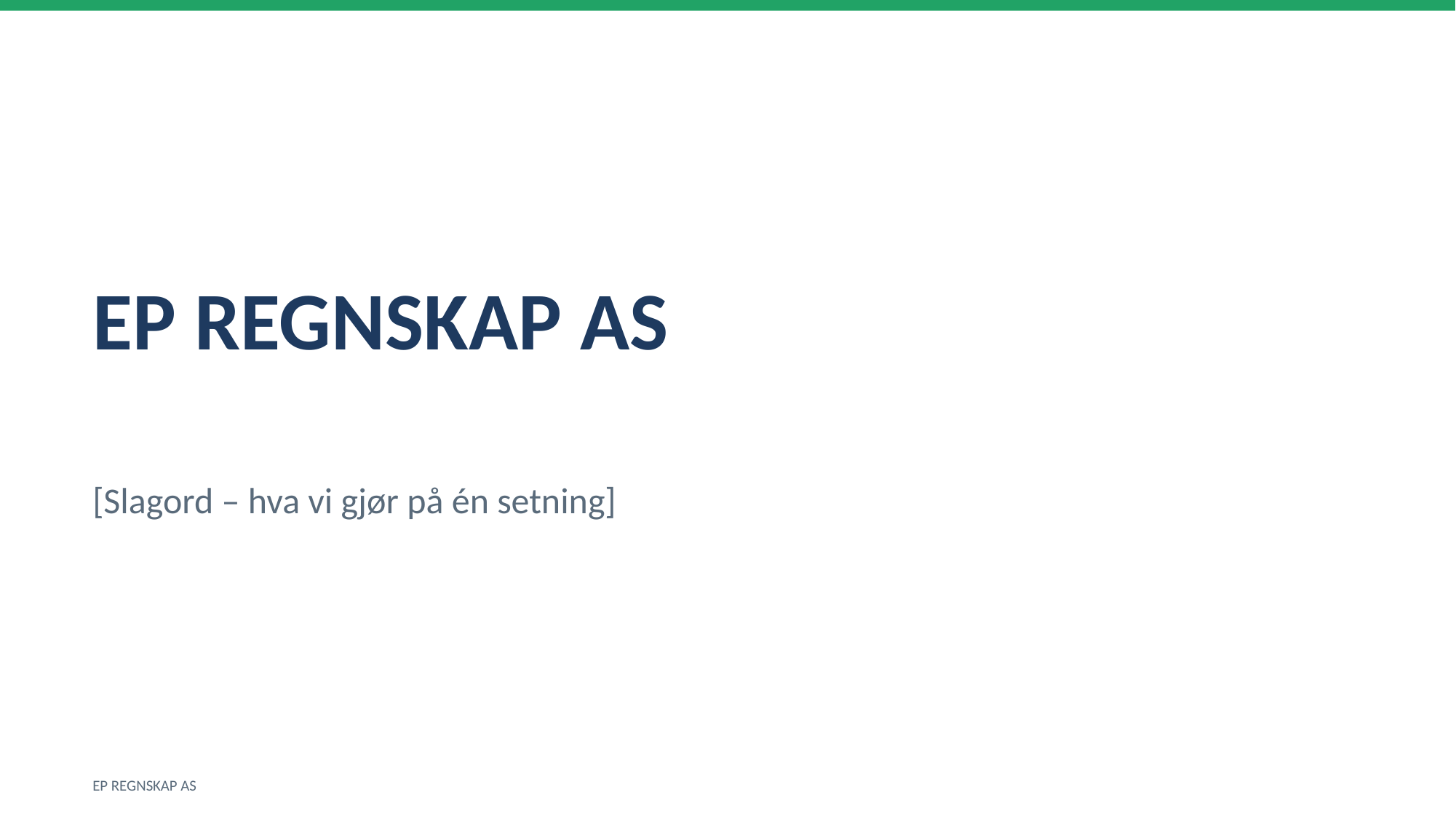

EP REGNSKAP AS
[Slagord – hva vi gjør på én setning]
EP REGNSKAP AS